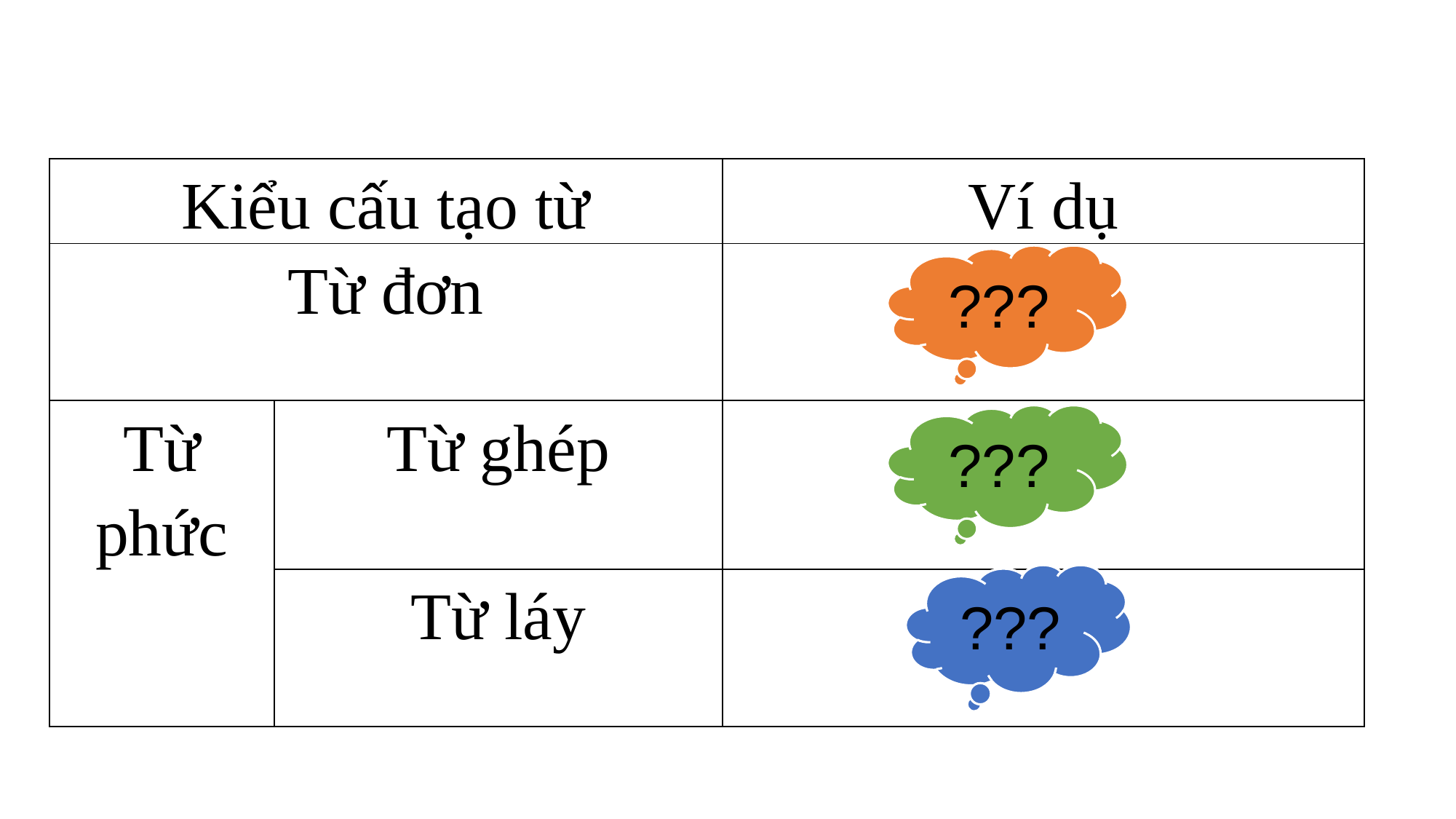

| Kiểu cấu tạo từ |  | Ví dụ |
| --- | --- | --- |
| Từ đơn |  |  |
| Từ phức | Từ ghép |  |
|  | Từ láy |  |
???
???
???